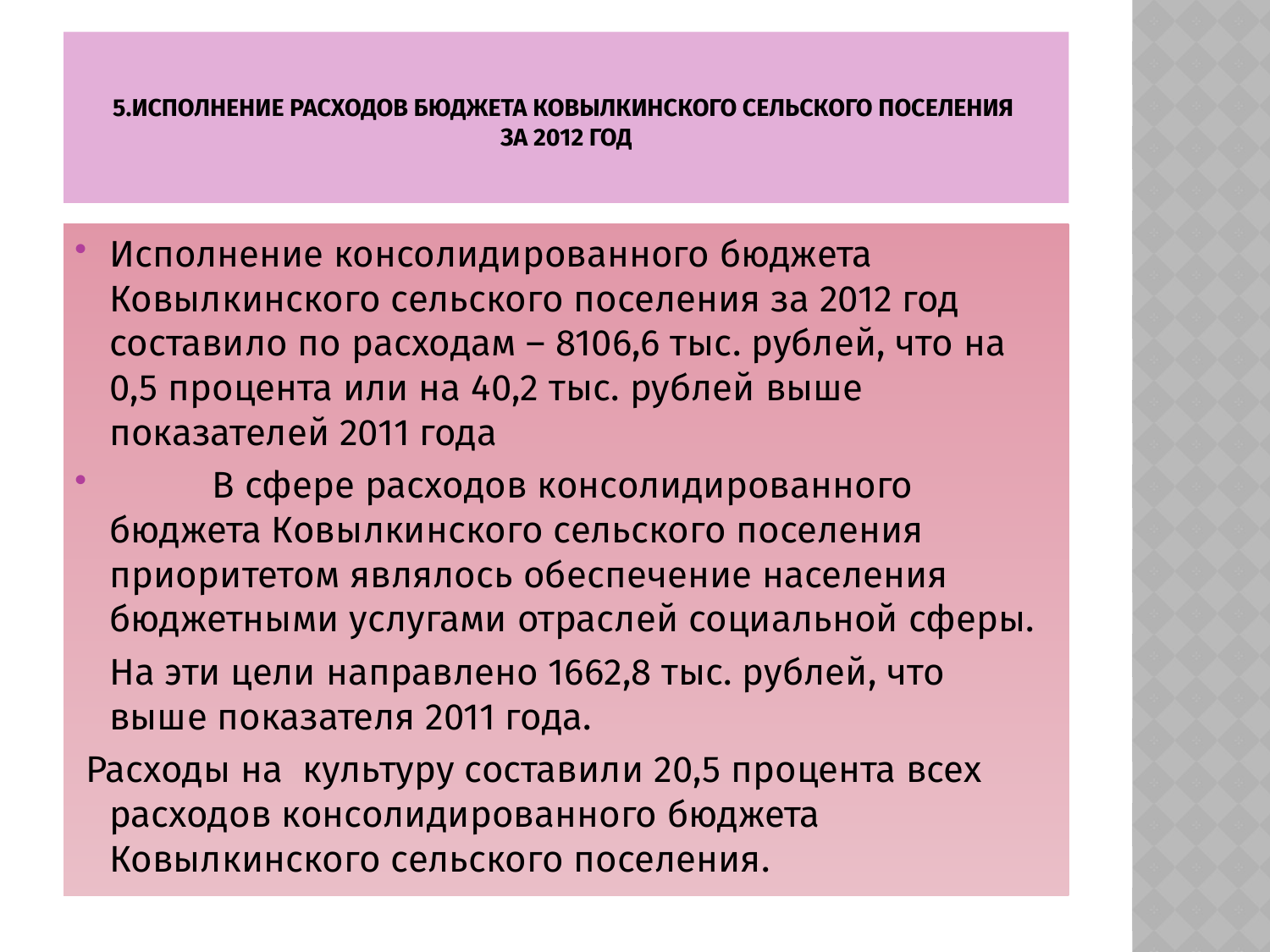

# 5.ИСПОЛНЕНИЕ РАСХОДОВ БЮДЖЕТА КОВЫЛКИНСКОГО СЕЛЬСКОГО ПОСЕЛЕНИЯ ЗА 2012 ГОД
Исполнение консолидированного бюджета Ковылкинского сельского поселения за 2012 год составило по расходам – 8106,6 тыс. рублей, что на 0,5 процента или на 40,2 тыс. рублей выше показателей 2011 года
	В сфере расходов консолидированного бюджета Ковылкинского сельского поселения приоритетом являлось обеспечение населения бюджетными услугами отраслей социальной сферы.
	На эти цели направлено 1662,8 тыс. рублей, что  выше показателя 2011 года.
 Расходы на  культуру составили 20,5 процента всех расходов консолидированного бюджета Ковылкинского сельского поселения.